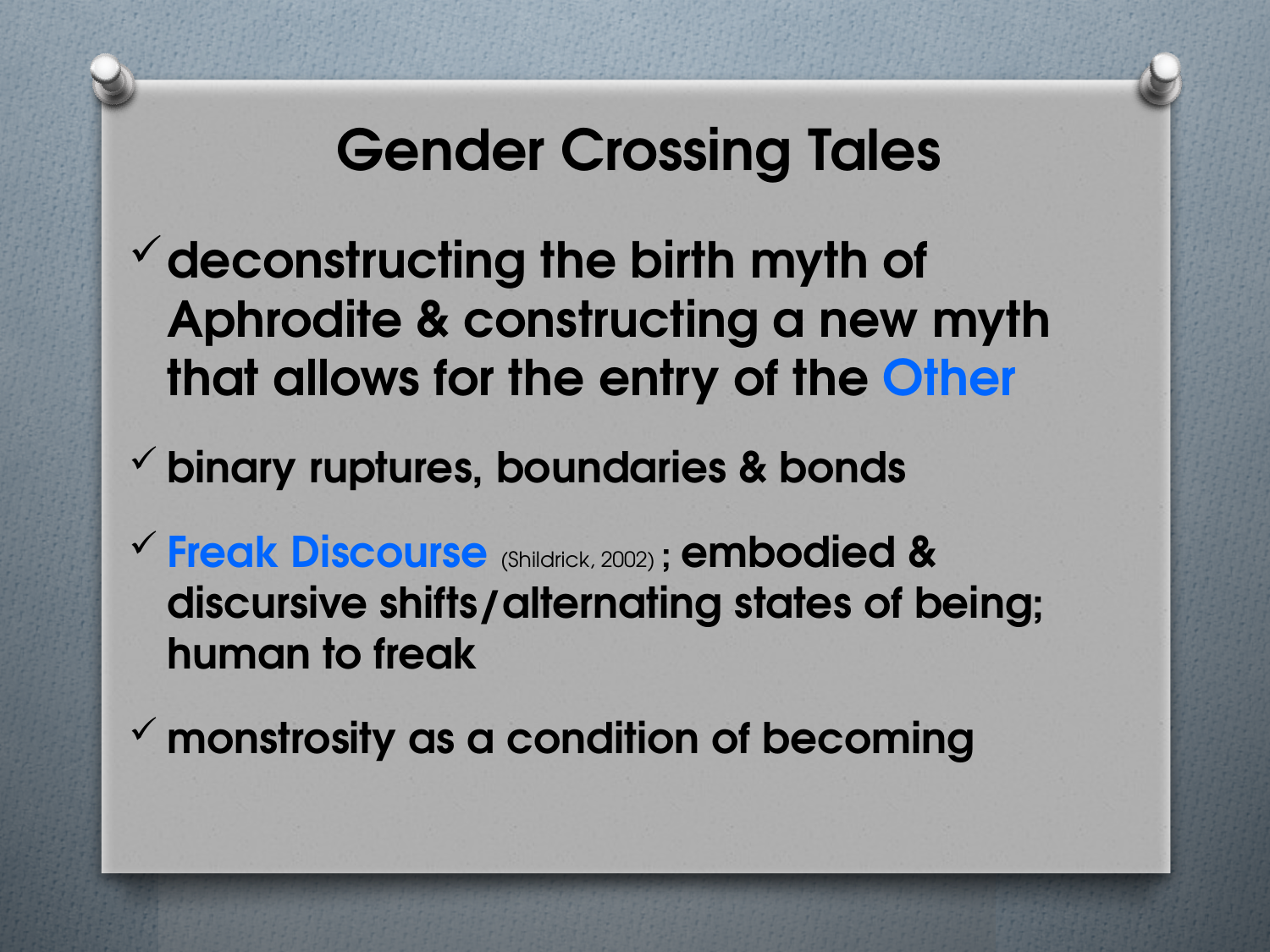

# Gender Crossing Tales
deconstructing the birth myth of Aphrodite & constructing a new myth that allows for the entry of the Other

binary ruptures, boundaries & bonds

Freak Discourse (Shildrick, 2002) ; embodied & discursive shifts/alternating states of being; human to freak

monstrosity as a condition of becoming